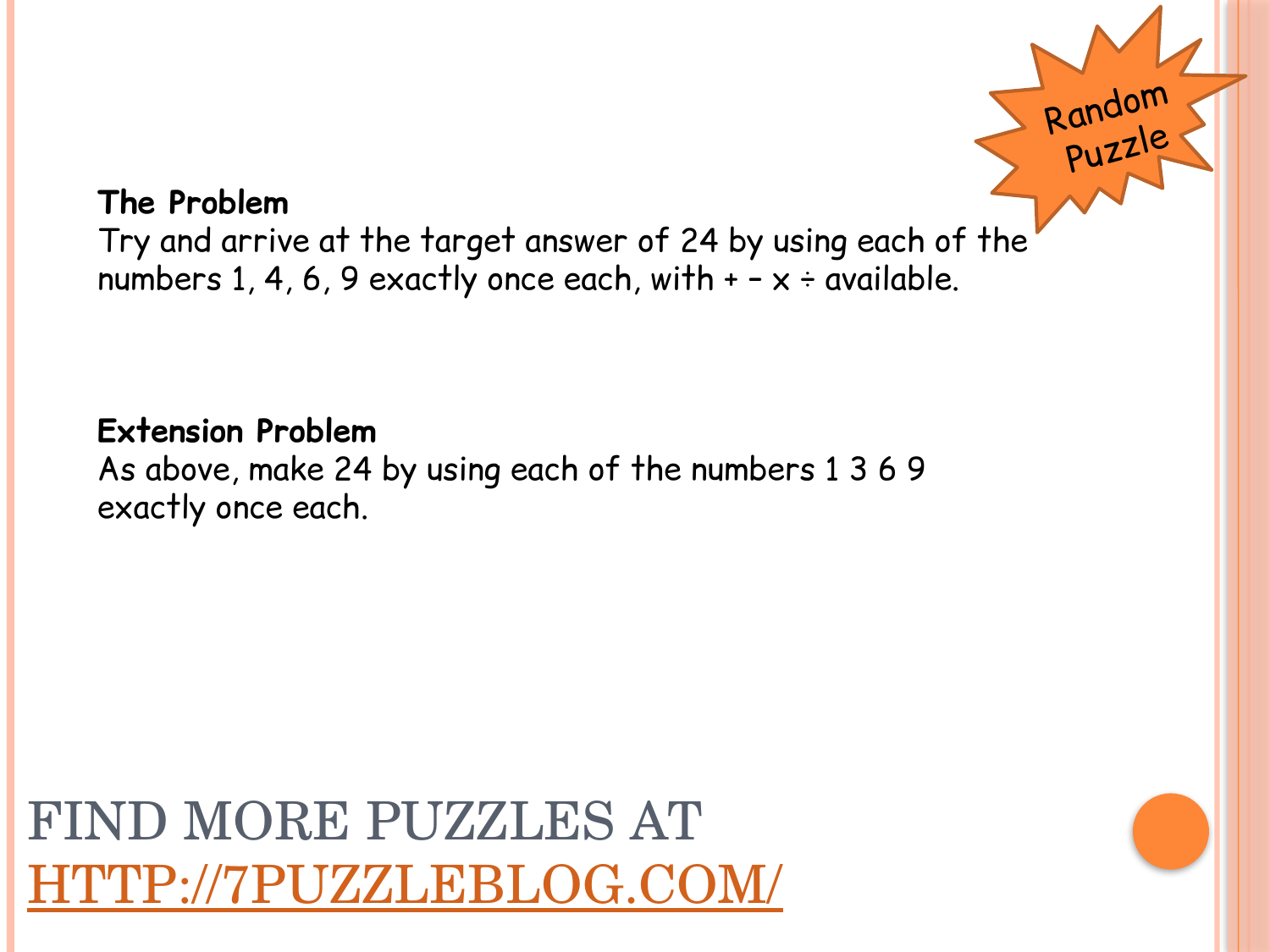

Random Puzzle
The Problem
Try and arrive at the target answer of 24 by using each of the numbers 1, 4, 6, 9 exactly once each, with + – x ÷ available.

Extension Problem
As above, make 24 by using each of the numbers 1 3 6 9 exactly once each.
# Find more puzzles at http://7puzzleblog.com/